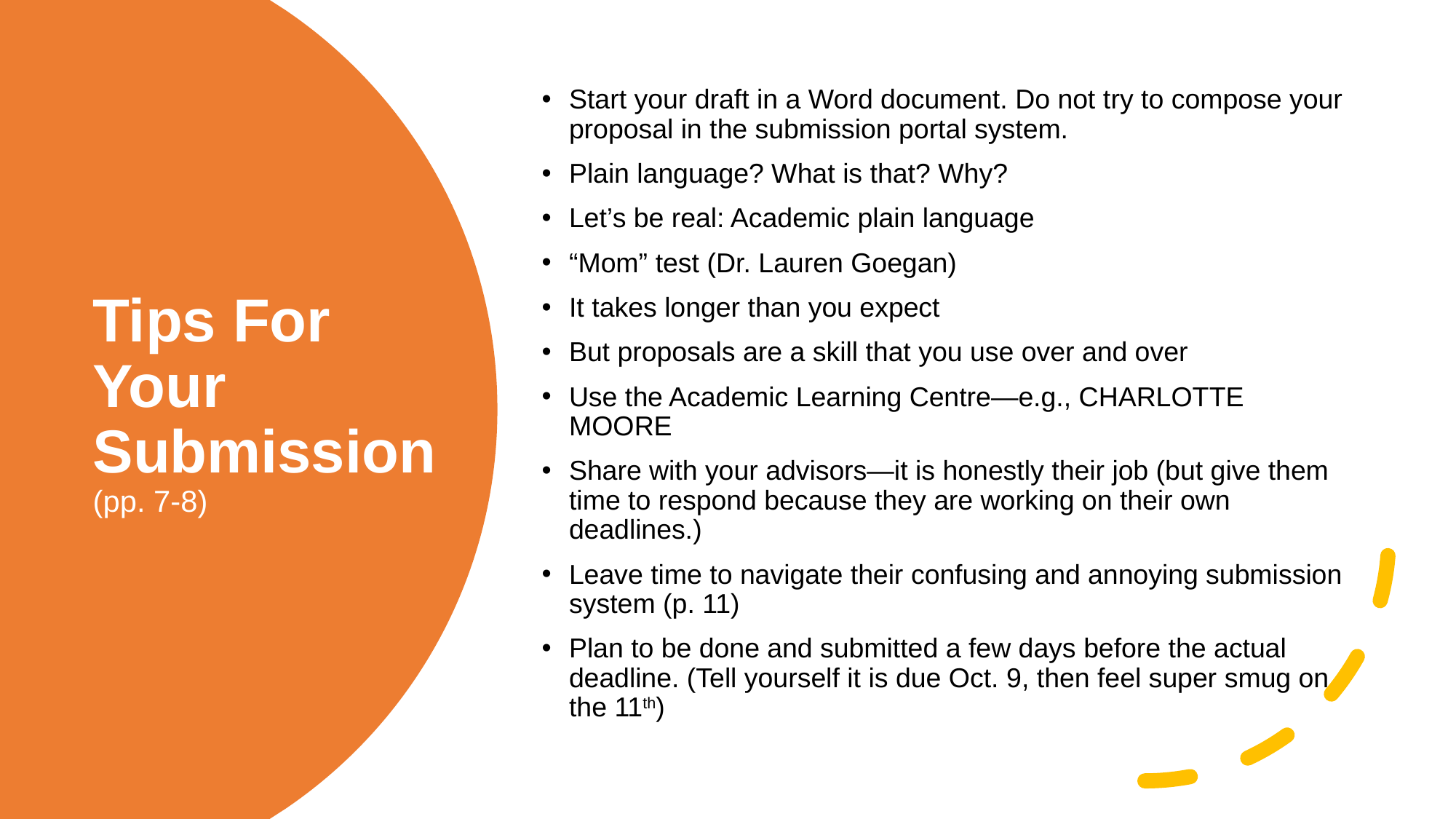

Start your draft in a Word document. Do not try to compose your proposal in the submission portal system.
Plain language? What is that? Why?
Let’s be real: Academic plain language
“Mom” test (Dr. Lauren Goegan)
It takes longer than you expect
But proposals are a skill that you use over and over
Use the Academic Learning Centre—e.g., CHARLOTTE MOORE
Share with your advisors—it is honestly their job (but give them time to respond because they are working on their own deadlines.)
Leave time to navigate their confusing and annoying submission system (p. 11)
Plan to be done and submitted a few days before the actual deadline. (Tell yourself it is due Oct. 9, then feel super smug on the 11th)
# Tips For Your Submission (pp. 7-8)